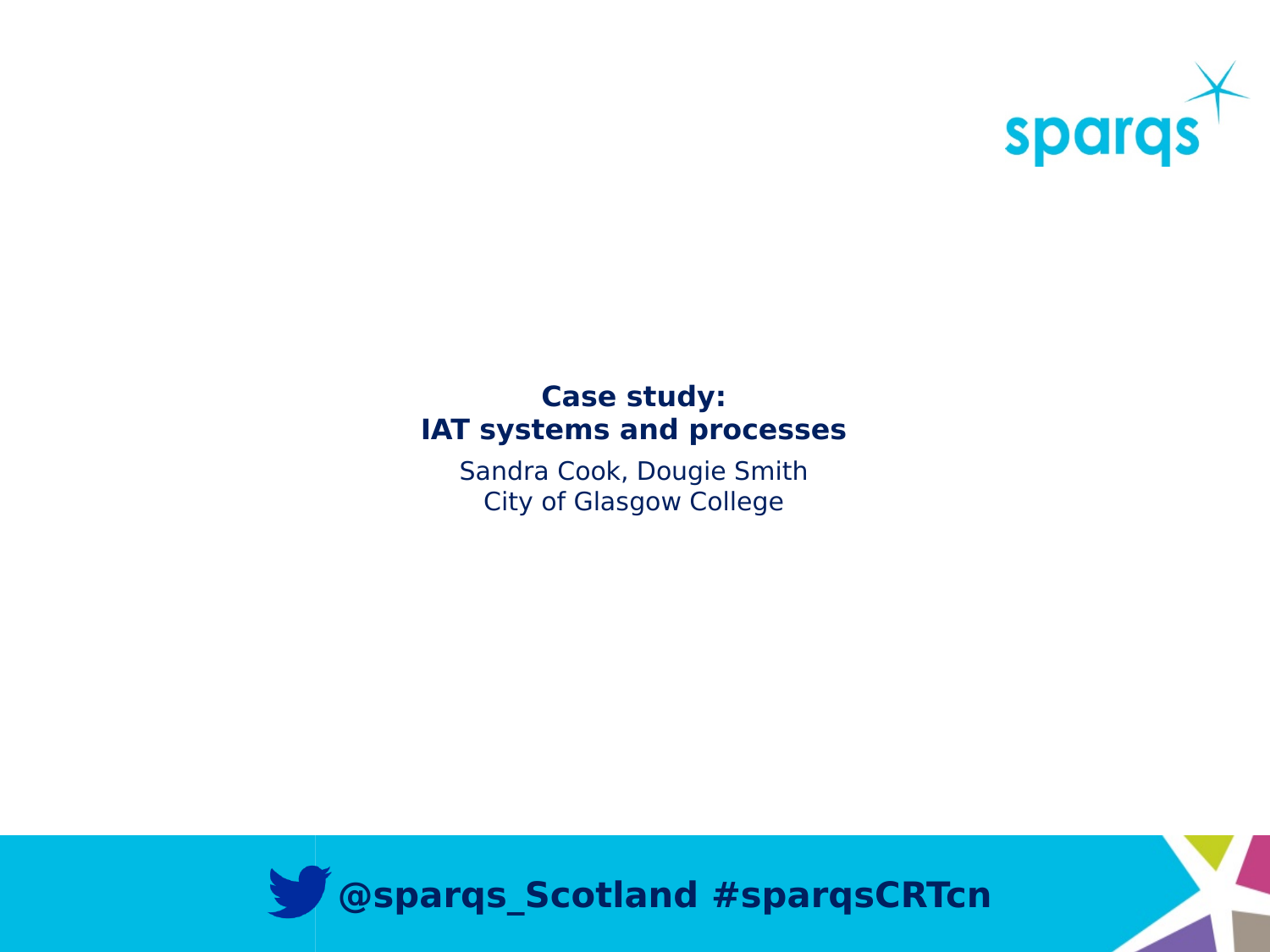

# Case study: IAT systems and processes Sandra Cook, Dougie Smith City of Glasgow College